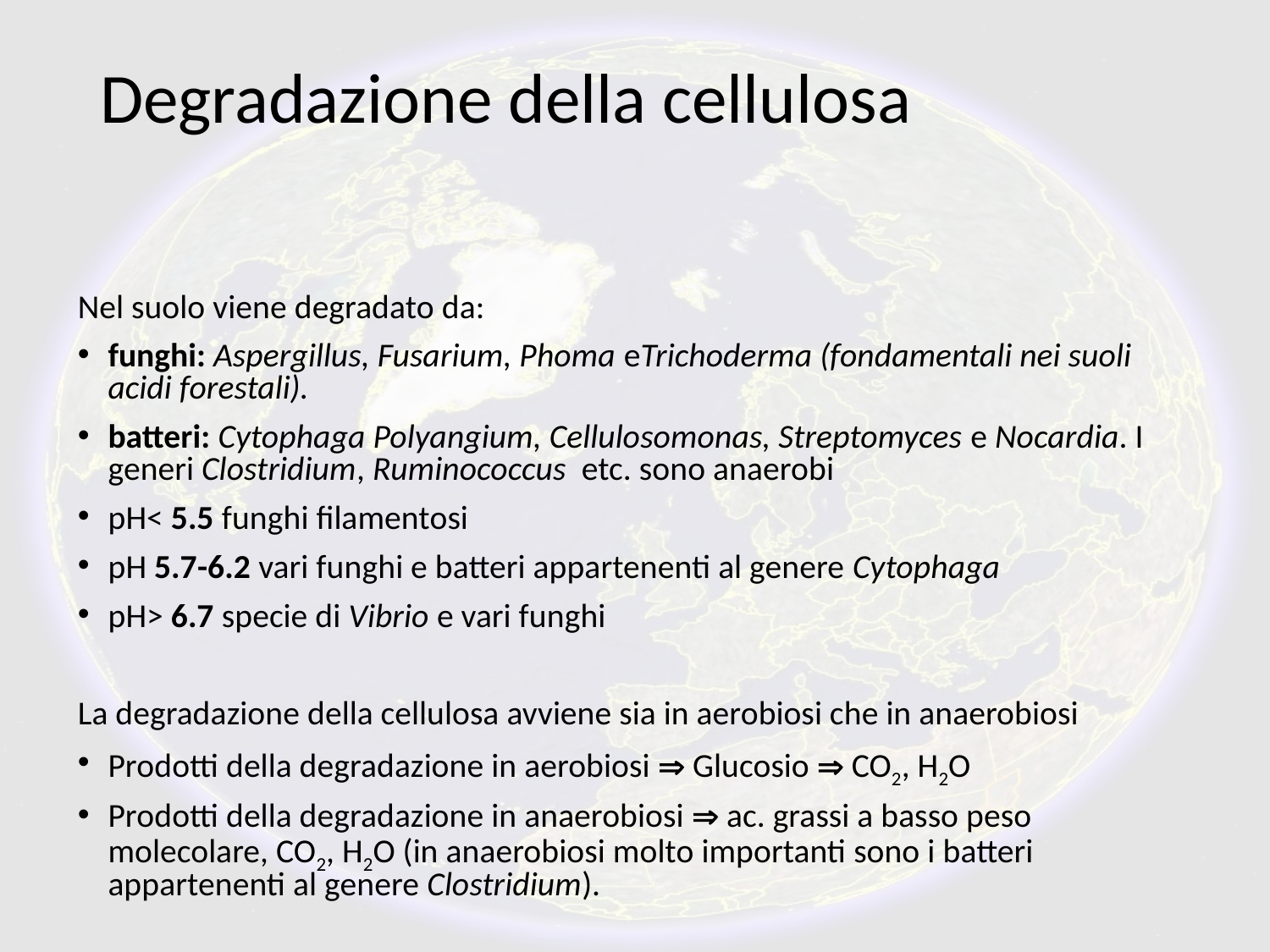

# Degradazione della cellulosa
Nel suolo viene degradato da:
funghi: Aspergillus, Fusarium, Phoma eTrichoderma (fondamentali nei suoli acidi forestali).
batteri: Cytophaga Polyangium, Cellulosomonas, Streptomyces e Nocardia. I generi Clostridium, Ruminococcus  etc. sono anaerobi
pH< 5.5 funghi filamentosi
pH 5.7-6.2 vari funghi e batteri appartenenti al genere Cytophaga
pH> 6.7 specie di Vibrio e vari funghi

La degradazione della cellulosa avviene sia in aerobiosi che in anaerobiosi
Prodotti della degradazione in aerobiosi ⇒ Glucosio ⇒ CO2, H2O
Prodotti della degradazione in anaerobiosi ⇒ ac. grassi a basso peso molecolare, CO2, H2O (in anaerobiosi molto importanti sono i batteri appartenenti al genere Clostridium).